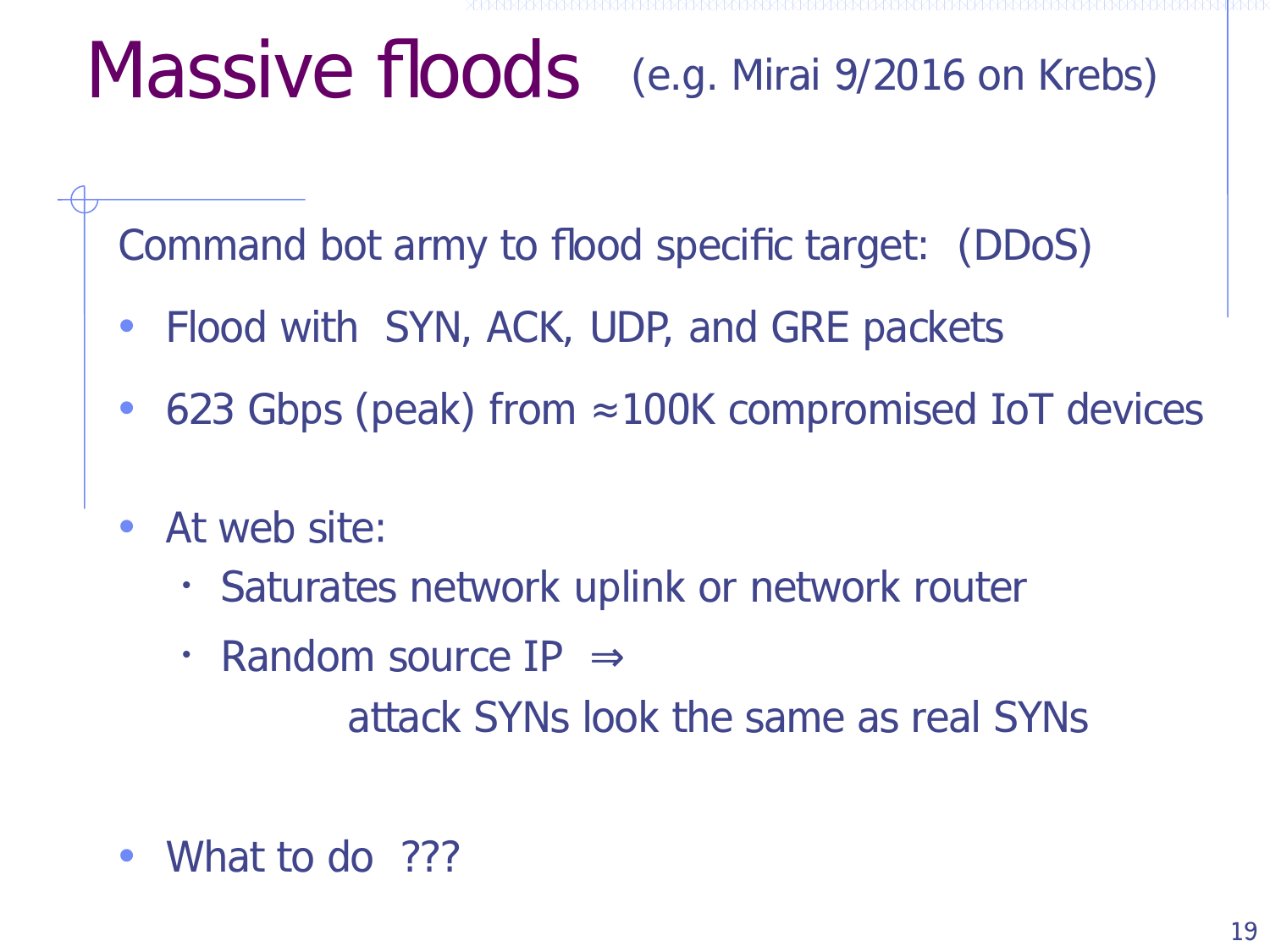

# Massive floods
(e.g. Mirai 9/2016 on Krebs)
Command bot army to flood specific target:  (DDoS)
Flood with  SYN, ACK, UDP, and GRE packets
623 Gbps (peak) from ≈100K compromised IoT devices

At web site:
Saturates network uplink or network router
Random source IP  ⇒
	attack SYNs look the same as real SYNs

What to do  ???
19